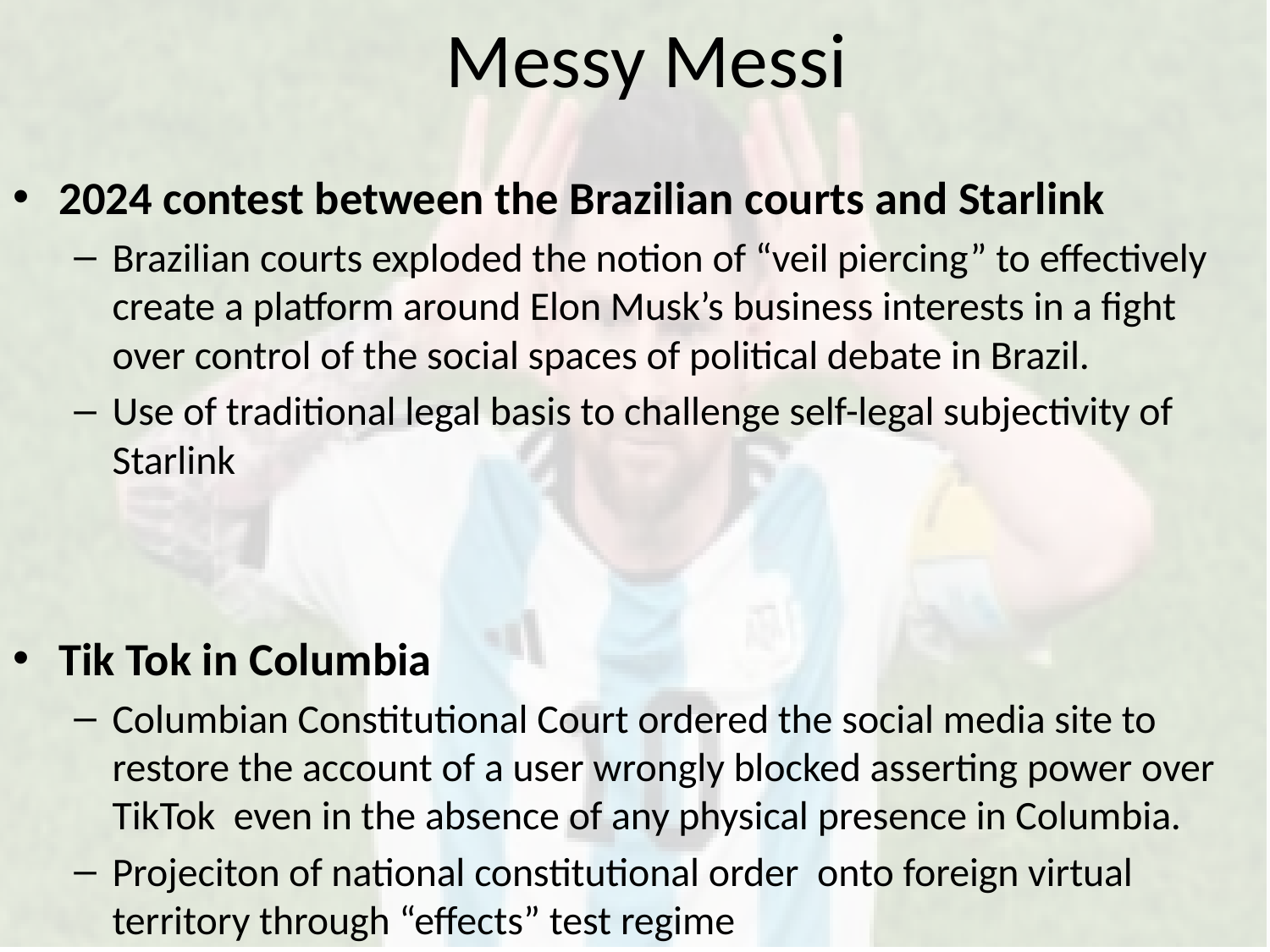

# Messy Messi
2024 contest between the Brazilian courts and Starlink
Brazilian courts exploded the notion of “veil piercing” to effectively create a platform around Elon Musk’s business interests in a fight over control of the social spaces of political debate in Brazil.
Use of traditional legal basis to challenge self-legal subjectivity of Starlink

Tik Tok in Columbia
Columbian Constitutional Court ordered the social media site to restore the account of a user wrongly blocked asserting power over TikTok  even in the absence of any physical presence in Columbia.
Projeciton of national constitutional order  onto foreign virtual territory through “effects” test regime